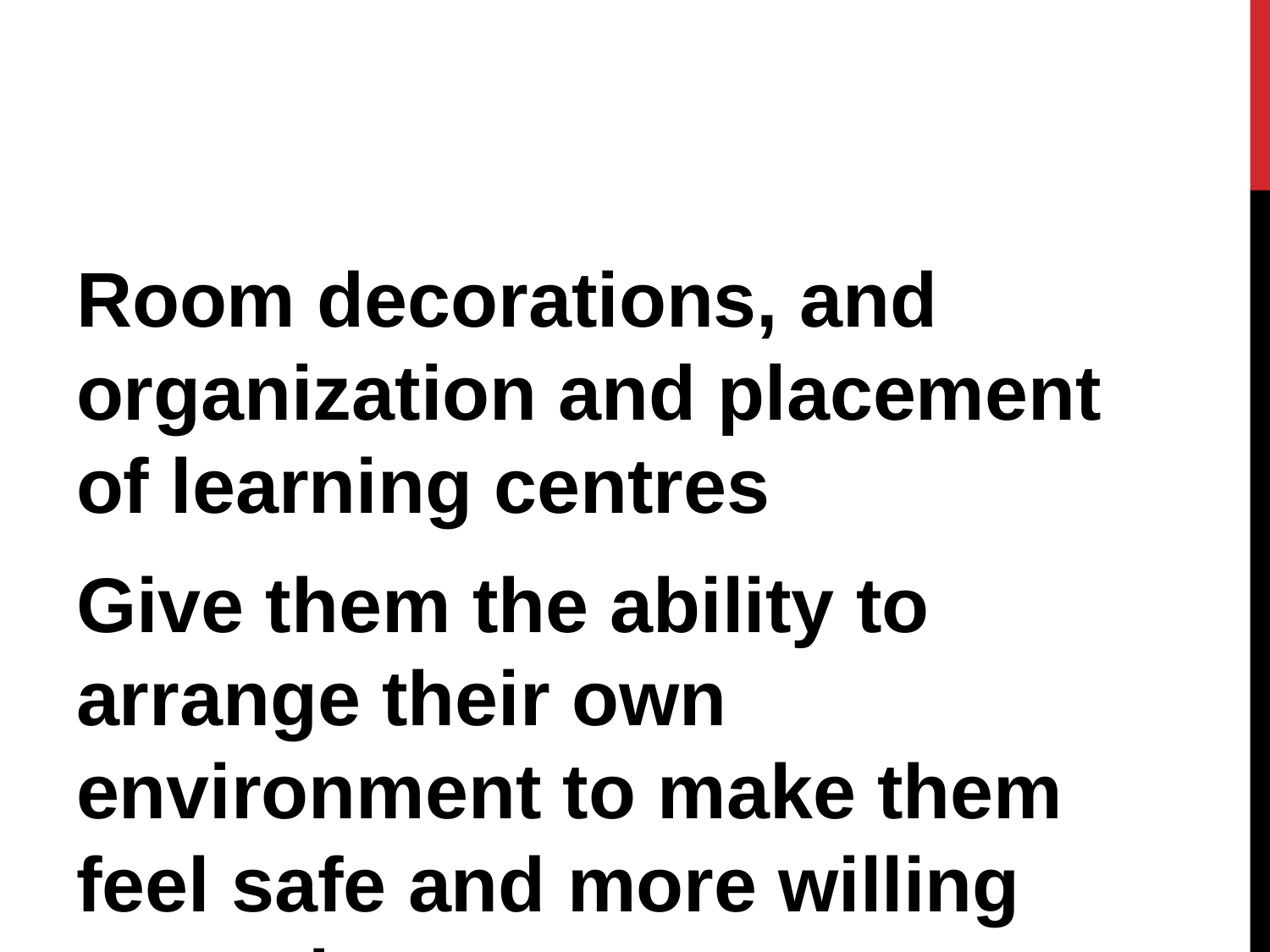

#
Room decorations, and organization and placement of learning centres
Give them the ability to arrange their own environment to make them feel safe and more willing to work.